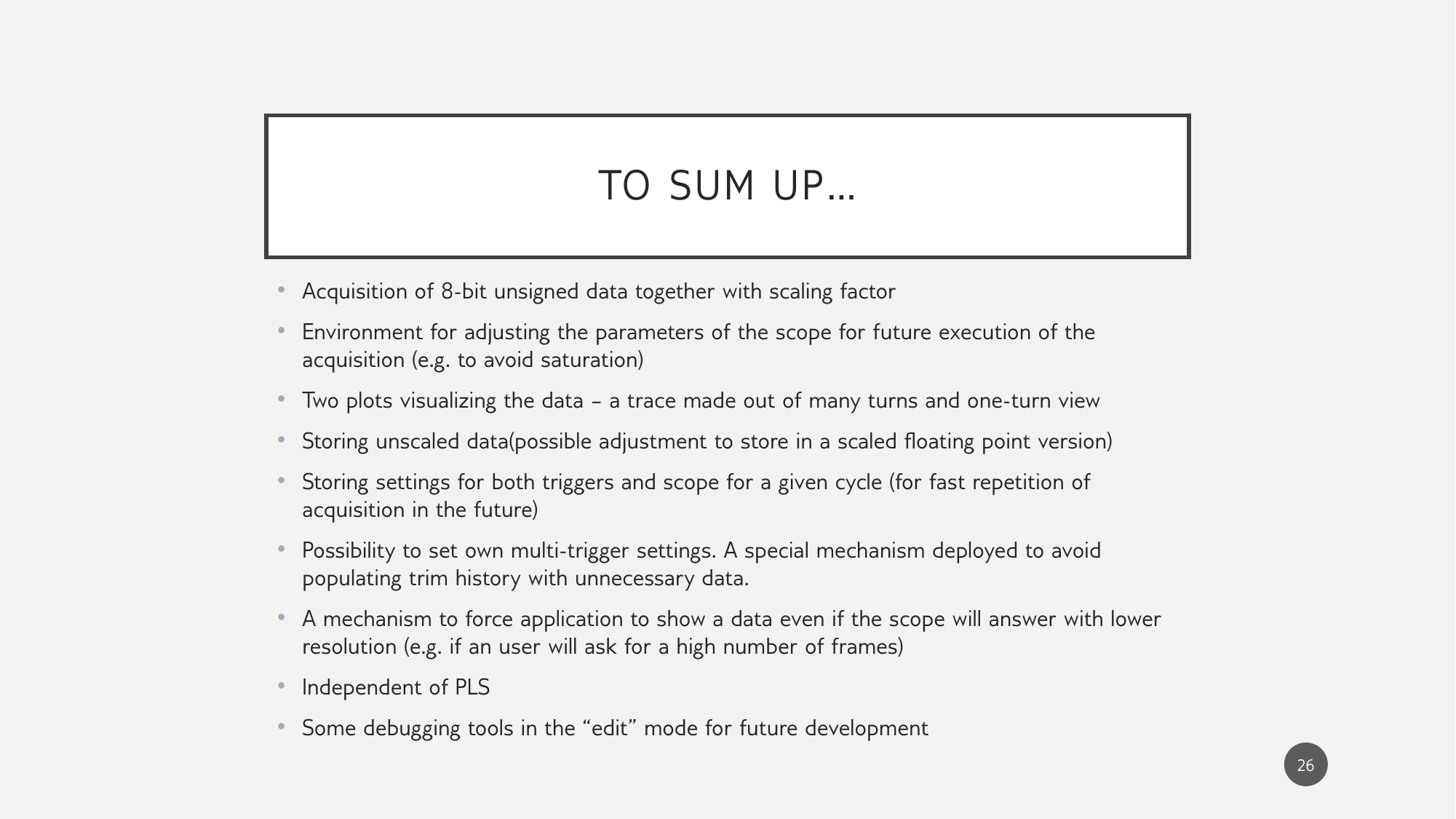

# To sum up…
Acquisition of 8-bit unsigned data together with scaling factor
Environment for adjusting the parameters of the scope for future execution of the acquisition (e.g. to avoid saturation)
Two plots visualizing the data – a trace made out of many turns and one-turn view
Storing unscaled data(possible adjustment to store in a scaled floating point version)
Storing settings for both triggers and scope for a given cycle (for fast repetition of acquisition in the future)
Possibility to set own multi-trigger settings. A special mechanism deployed to avoid populating trim history with unnecessary data.
A mechanism to force application to show a data even if the scope will answer with lower resolution (e.g. if an user will ask for a high number of frames)
Independent of PLS
Some debugging tools in the “edit” mode for future development

26